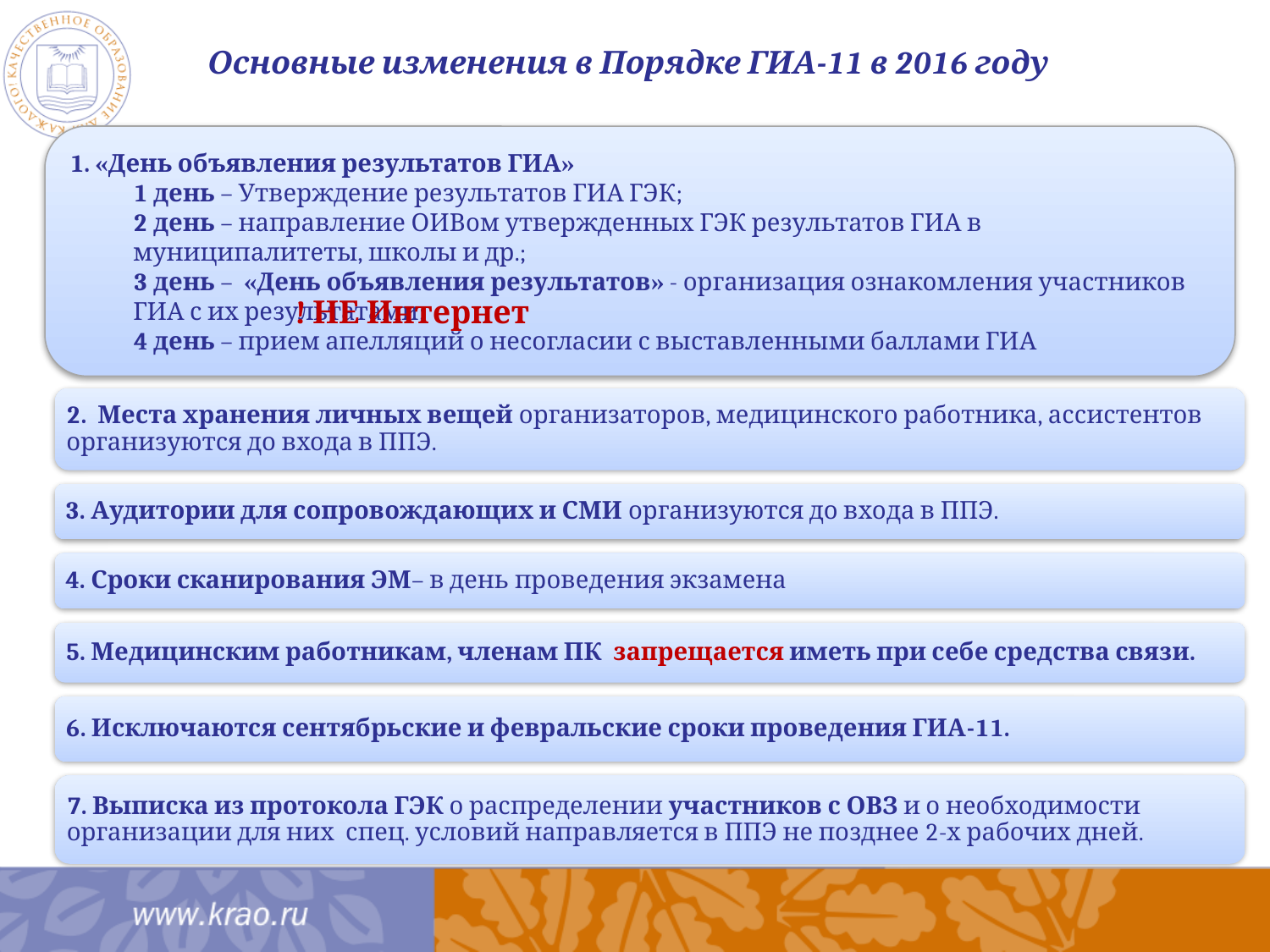

Основные изменения в Порядке ГИА-11 в 2016 году
1. «День объявления результатов ГИА»
1 день – Утверждение результатов ГИА ГЭК;
2 день – направление ОИВом утвержденных ГЭК результатов ГИА в муниципалитеты, школы и др.;
3 день –  «День объявления результатов» - организация ознакомления участников ГИА с их результатами;
4 день – прием апелляций о несогласии с выставленными баллами ГИА

 ! НЕ Интернет
2.  Места хранения личных вещей организаторов, медицинского работника, ассистентов организуются до входа в ППЭ.
3. Аудитории для сопровождающих и СМИ организуются до входа в ППЭ.
4. Сроки сканирования ЭМ– в день проведения экзамена
5. Медицинским работникам, членам ПК  запрещается иметь при себе средства связи.
6. Исключаются сентябрьские и февральские сроки проведения ГИА-11.
7. Выписка из протокола ГЭК о распределении участников с ОВЗ и о необходимости организации для них  спец. условий направляется в ППЭ не позднее 2-х рабочих дней.